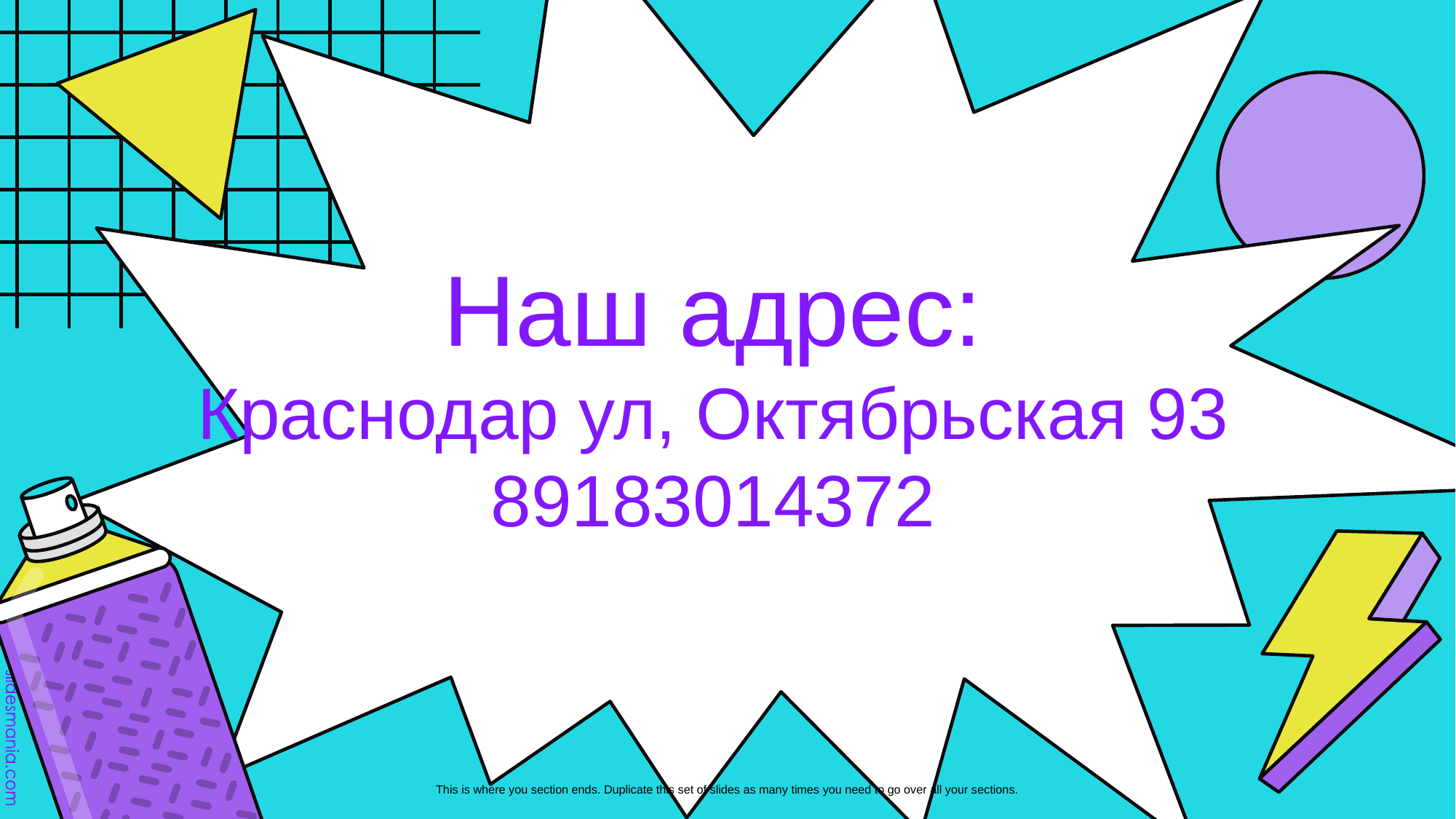

# Наш адрес: Краснодар ул, Октябрьская 93 89183014372

This is where you section ends. Duplicate this set of slides as many times you need to go over all your sections.